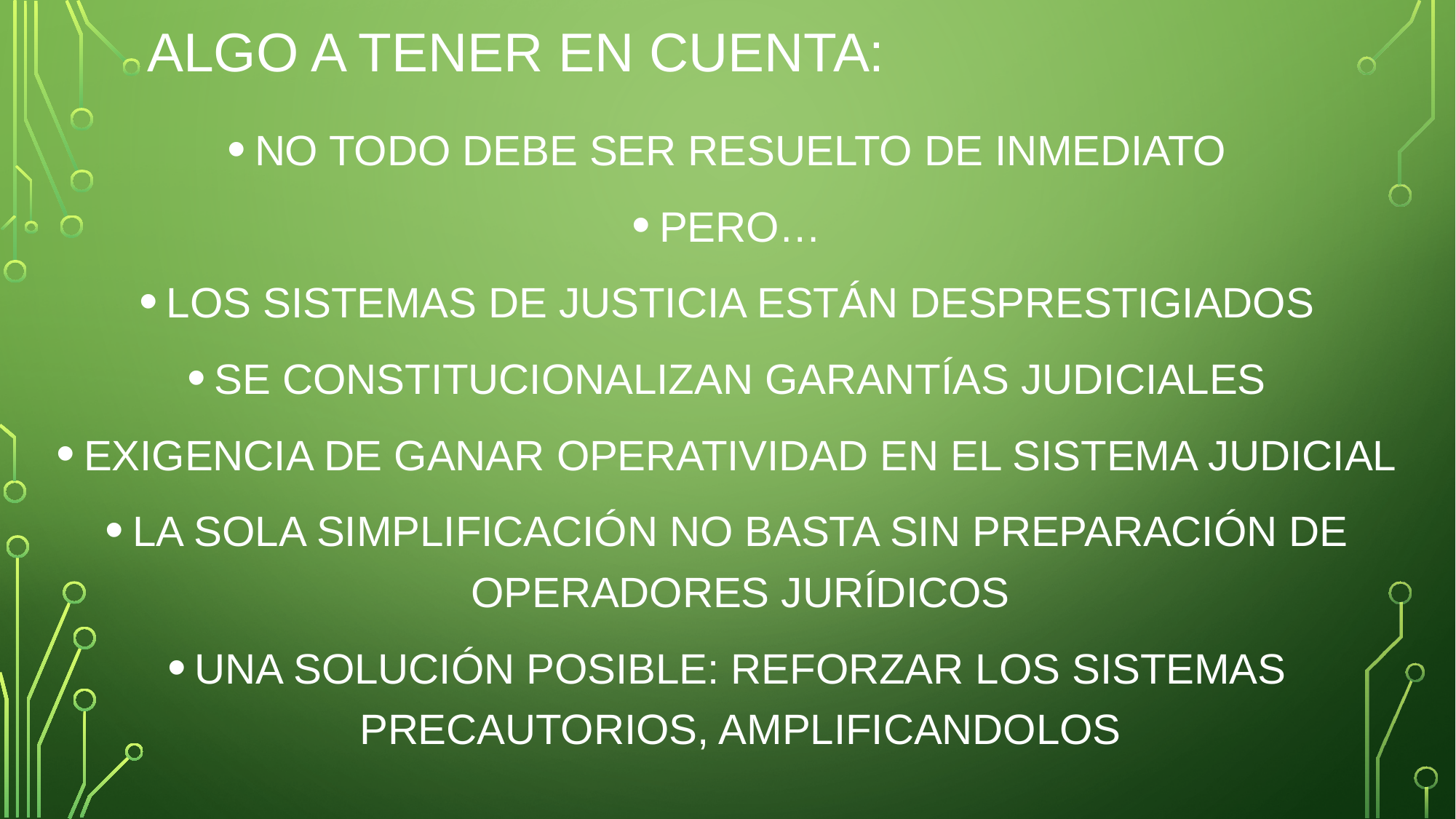

# ALGO A TENER EN CUENTA:
NO TODO DEBE SER RESUELTO DE INMEDIATO
PERO…
LOS SISTEMAS DE JUSTICIA ESTÁN DESPRESTIGIADOS
SE CONSTITUCIONALIZAN GARANTÍAS JUDICIALES
EXIGENCIA DE GANAR OPERATIVIDAD EN EL SISTEMA JUDICIAL
LA SOLA SIMPLIFICACIÓN NO BASTA SIN PREPARACIÓN DE OPERADORES JURÍDICOS
UNA SOLUCIÓN POSIBLE: REFORZAR LOS SISTEMAS PRECAUTORIOS, AMPLIFICANDOLOS